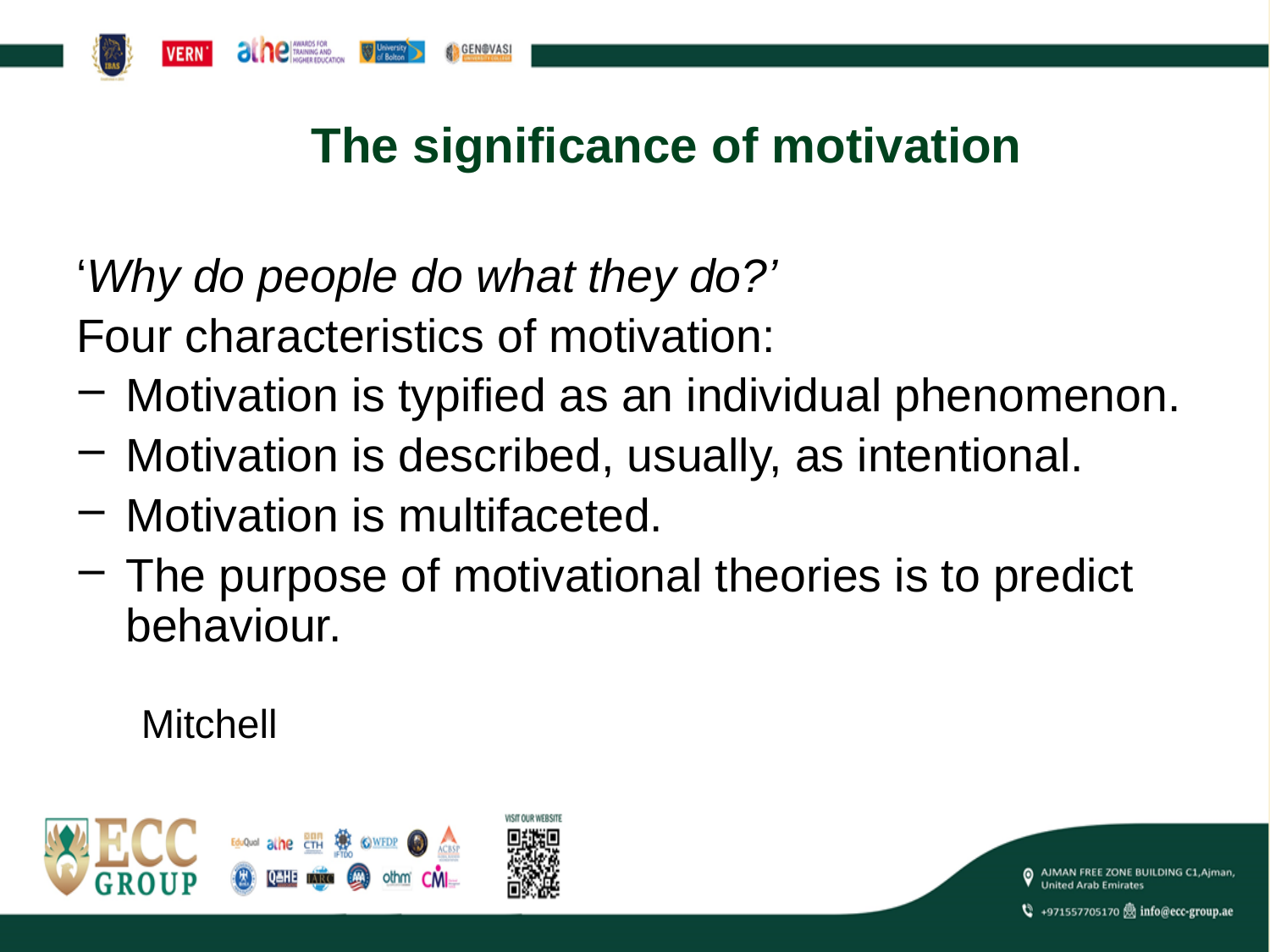

# The significance of motivation
‘Why do people do what they do?’
Four characteristics of motivation:
Motivation is typified as an individual phenomenon.
Motivation is described, usually, as intentional.
Motivation is multifaceted.
The purpose of motivational theories is to predict behaviour.
							Mitchell